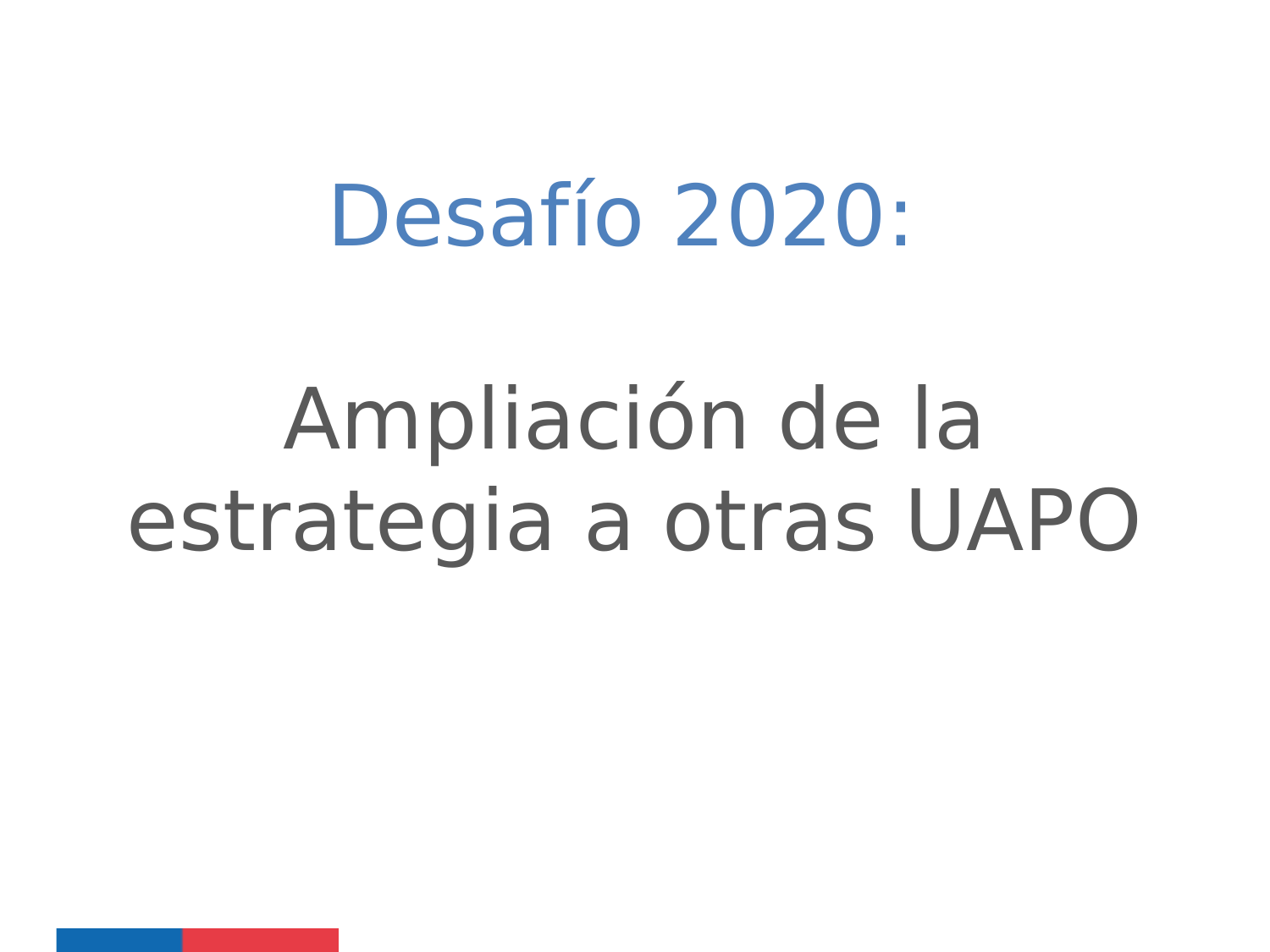

# Desafío 2020: Ampliación de la estrategia a otras UAPO